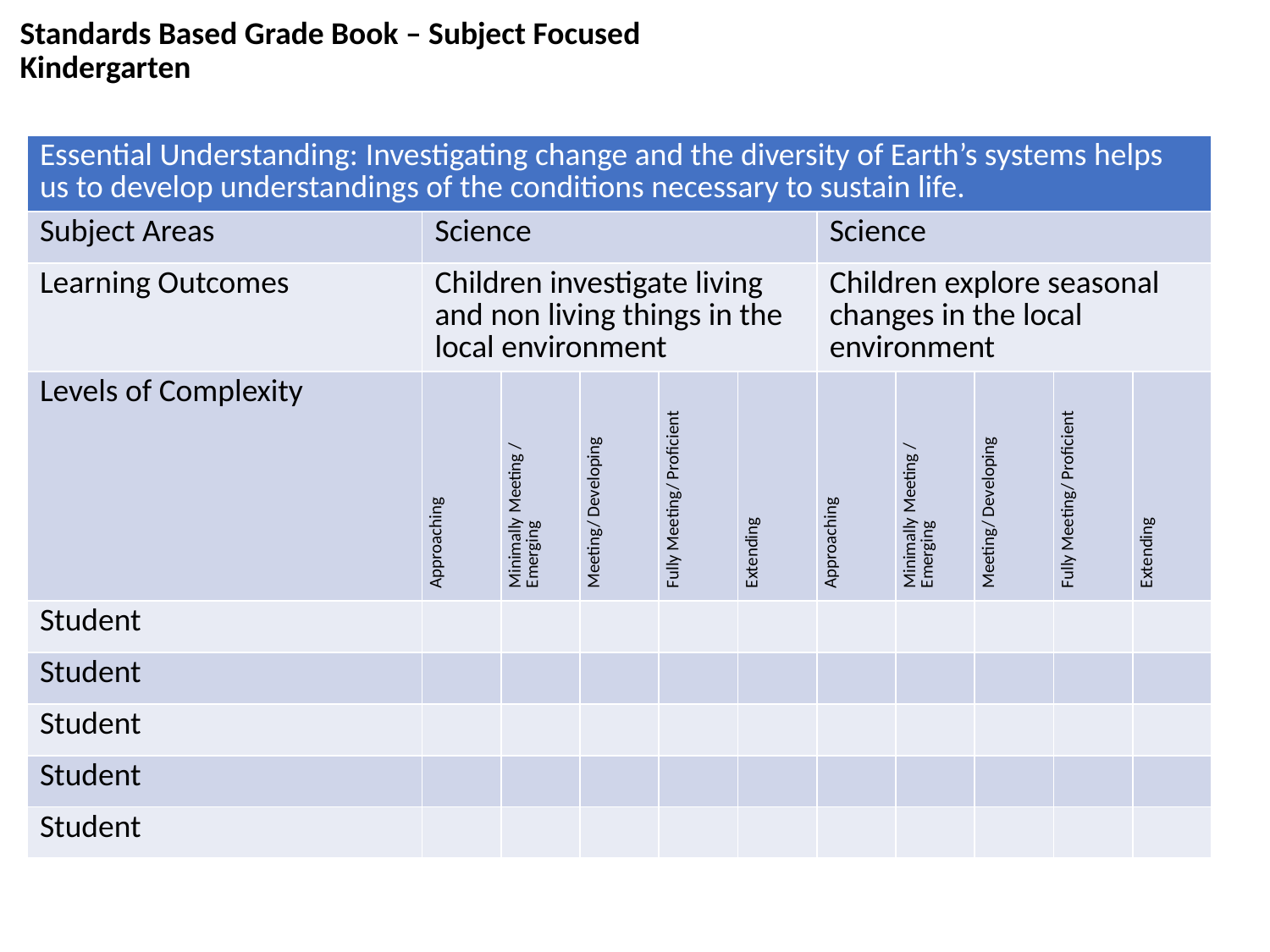

Standards Based Grade Book – Subject Focused
Kindergarten
| Essential Understanding: Investigating change and the diversity of Earth’s systems helps us to develop understandings of the conditions necessary to sustain life. |  |  |  |  |  |  |  |  |  |  |
| --- | --- | --- | --- | --- | --- | --- | --- | --- | --- | --- |
| Subject Areas | Science |  |  |  |  | Science |  |  |  |  |
| Learning Outcomes | Children investigate living and non living things in the local environment |  |  |  |  | Children explore seasonal changes in the local environment |  |  |  |  |
| Levels of Complexity | Approaching | Minimally Meeting / Emerging | Meeting/ Developing | Fully Meeting/ Proficient | Extending | Approaching | Minimally Meeting / Emerging | Meeting/ Developing | Fully Meeting/ Proficient | Extending |
| Student |  |  |  |  |  |  |  |  |  |  |
| Student |  |  |  |  |  |  |  |  |  |  |
| Student |  |  |  |  |  |  |  |  |  |  |
| Student |  |  |  |  |  |  |  |  |  |  |
| Student |  |  |  |  |  |  |  |  |  |  |